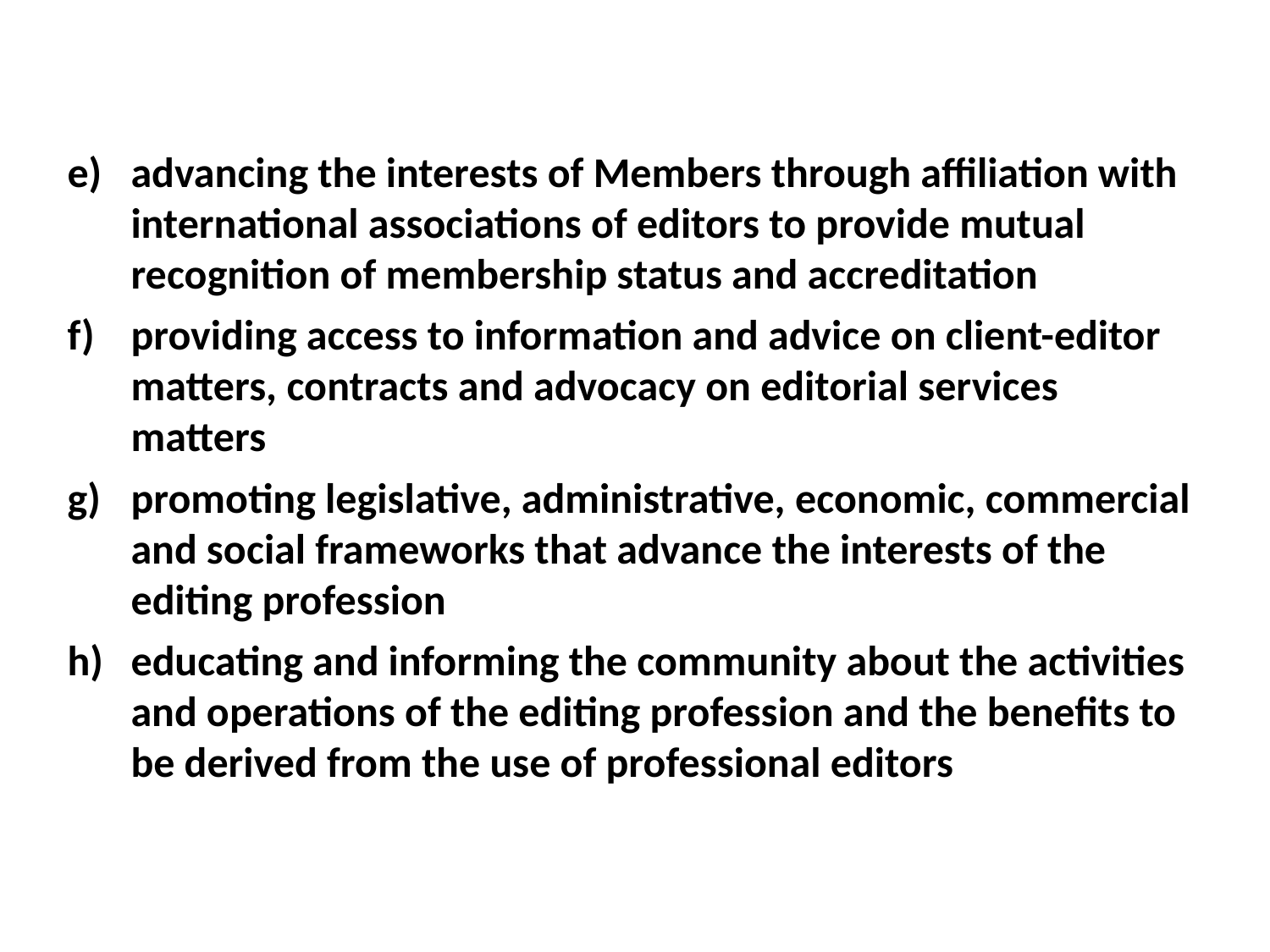

advancing the interests of Members through affiliation with international associations of editors to provide mutual recognition of membership status and accreditation
providing access to information and advice on client-editor matters, contracts and advocacy on editorial services matters
promoting legislative, administrative, economic, commercial and social frameworks that advance the interests of the editing profession
educating and informing the community about the activities and operations of the editing profession and the benefits to be derived from the use of professional editors